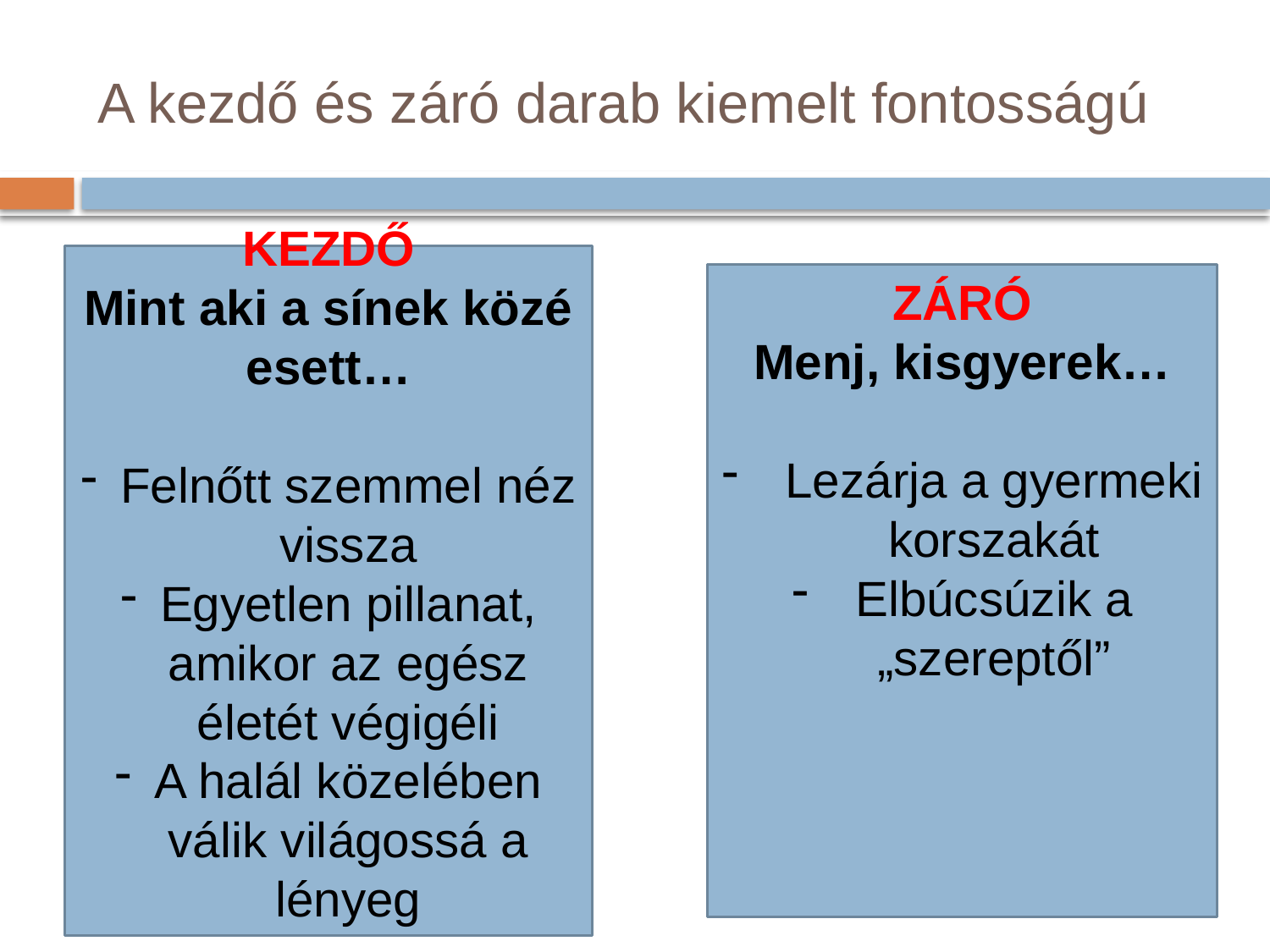

# A kezdő és záró darab kiemelt fontosságú

KEZDŐ
Mint aki a sínek közé esett…

Felnőtt szemmel néz vissza
Egyetlen pillanat, amikor az egész életét végigéli
A halál közelében válik világossá a lényeg

ZÁRÓ
Menj, kisgyerek…

Lezárja a gyermeki korszakát
Elbúcsúzik a „szereptől”

Mint aki a sínek közé esett...
És általérzi tűnő életét,
(…)
és lát, ahogy nem látott sose még:
(...)
és a halál távolba mennydörög,
egy percre megfogom, ami örök,
lepkéket, álmot, rémest, édeset: